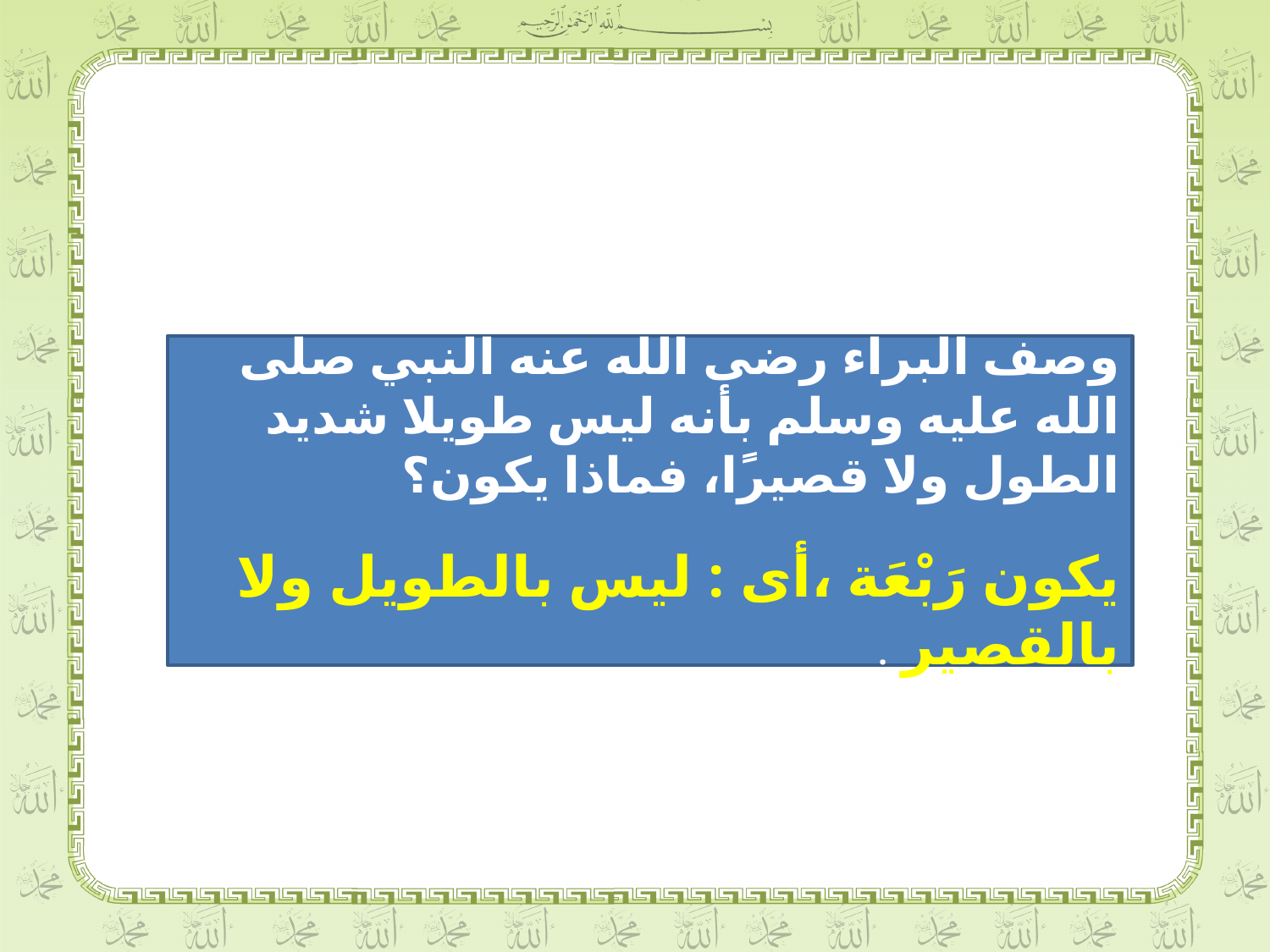

وصف البراء رضى الله عنه النبي صلى الله عليه وسلم بأنه ليس طويلا شديد الطول ولا قصيرًا، فماذا يكون؟

يكون رَبْعَة ،أى : ليس بالطويل ولا بالقصير .